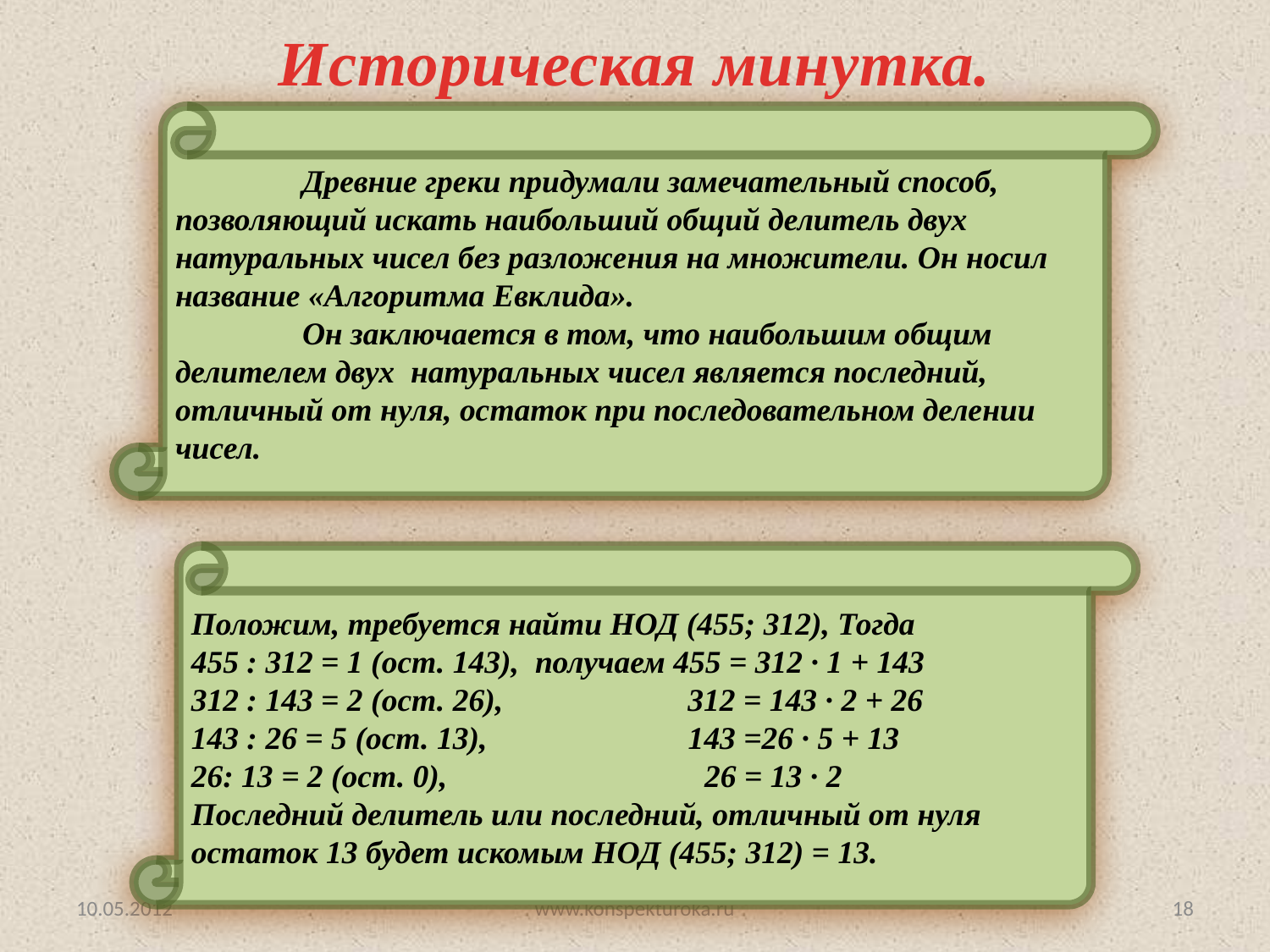

Историческая минутка.
	Древние греки придумали замечательный способ, позволяющий искать наибольший общий делитель двух натуральных чисел без разложения на множители. Он носил название «Алгоритма Евклида».
	Он заключается в том, что наибольшим общим делителем двух  натуральных чисел является последний, отличный от нуля, остаток при последовательном делении чисел.
Положим, требуется найти НОД (455; 312), Тогда
455 : 312 = 1 (ост. 143),  получаем 455 = 312 ∙ 1 + 143
312 : 143 = 2 (ост. 26),                       312 = 143 ∙ 2 + 26
143 : 26 = 5 (ост. 13),                         143 =26 ∙ 5 + 13
26: 13 = 2 (ост. 0),                                26 = 13 ∙ 2
Последний делитель или последний, отличный от нуля остаток 13 будет искомым НОД (455; 312) = 13.
10.05.2012
www.konspekturoka.ru
18